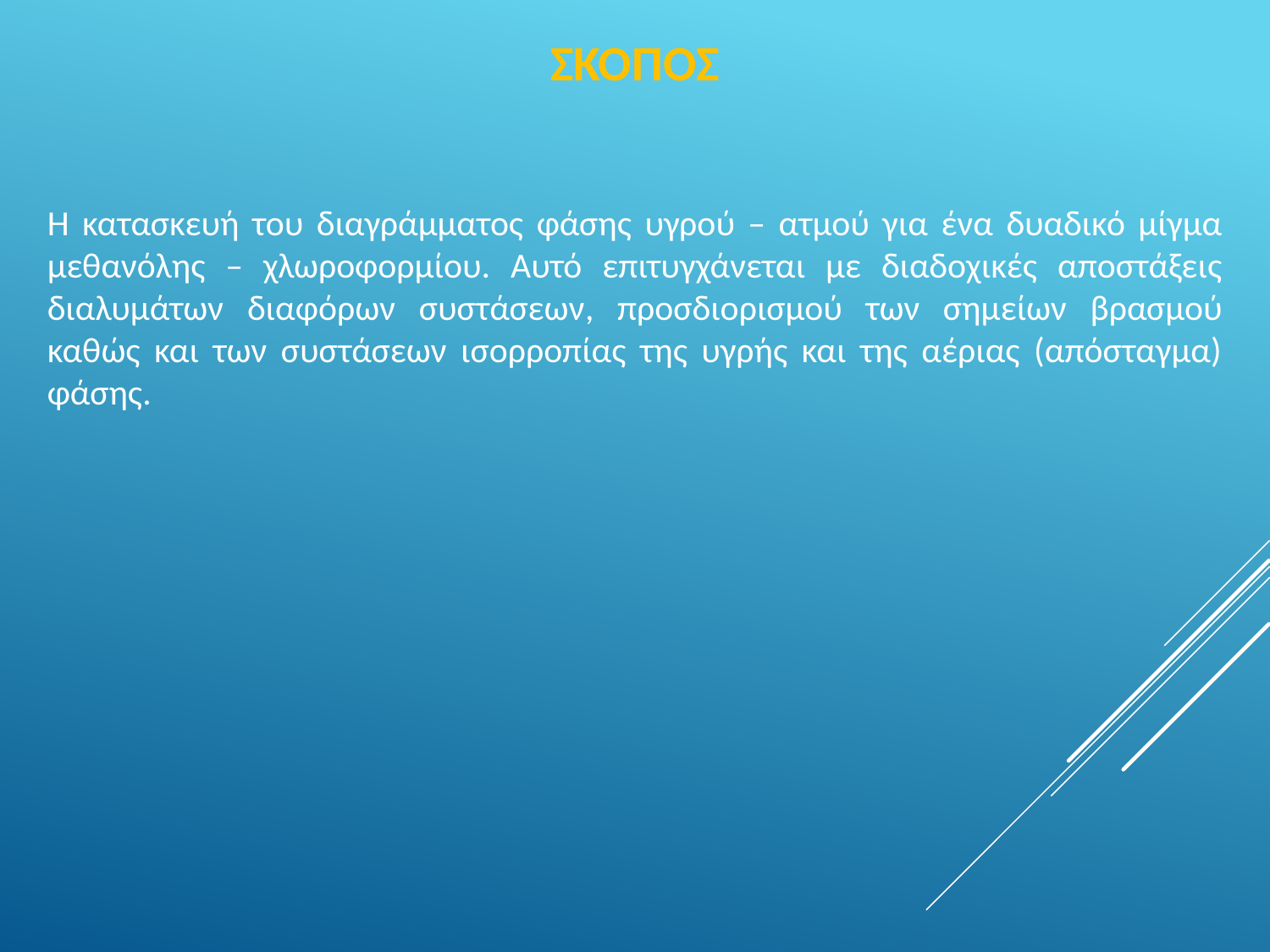

# ΣΚΟΠΟΣ
Η κατασκευή του διαγράμματος φάσης υγρού – ατμού για ένα δυαδικό μίγμα μεθανόλης – χλωροφορμίου. Αυτό επιτυγχάνεται με διαδοχικές αποστάξεις διαλυμάτων διαφόρων συστάσεων, προσδιορισμού των σημείων βρασμού καθώς και των συστάσεων ισορροπίας της υγρής και της αέριας (απόσταγμα) φάσης.